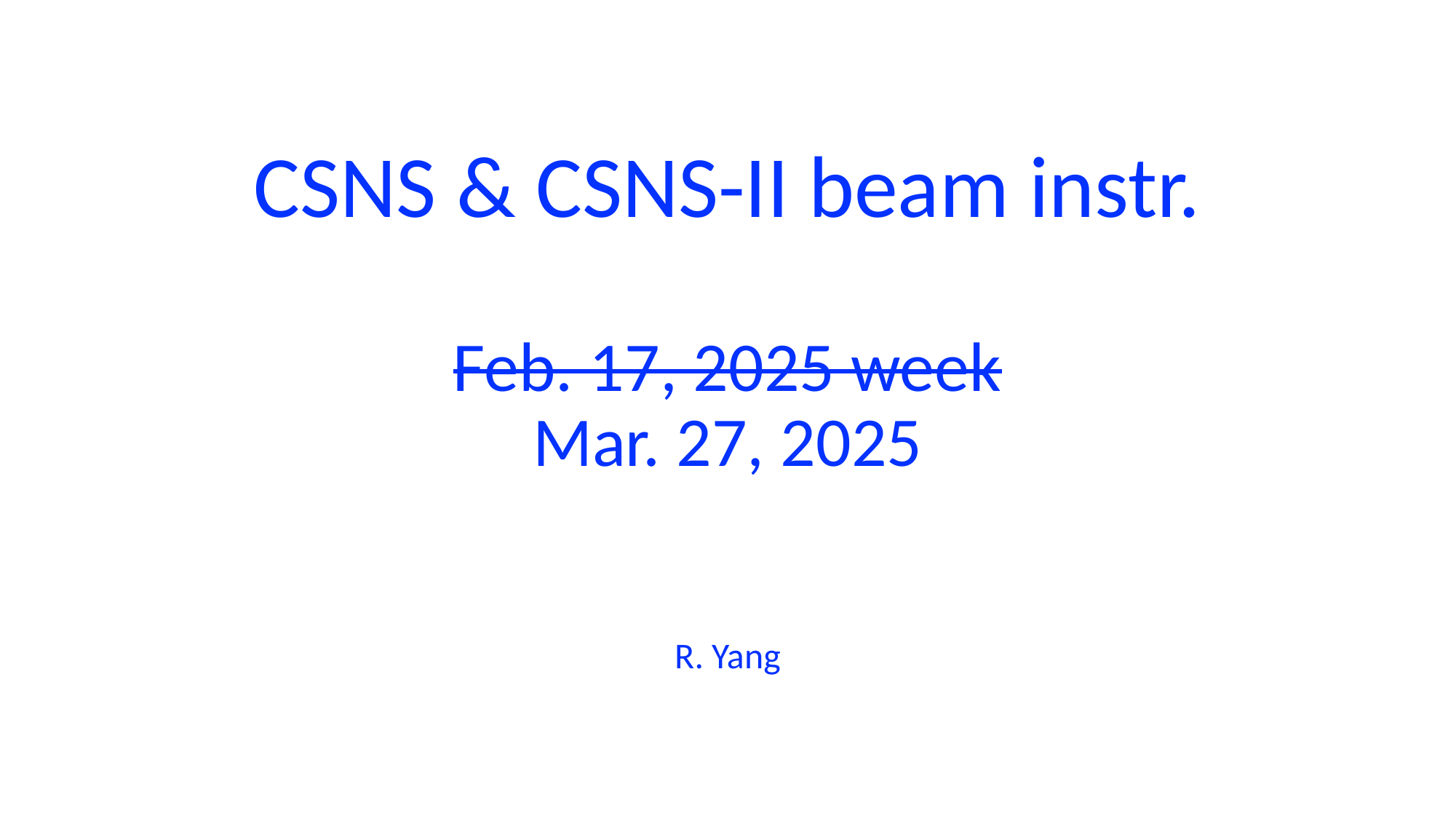

# CSNS & CSNS-II beam instr. Feb. 17, 2025 week Mar. 27, 2025

R. Yang